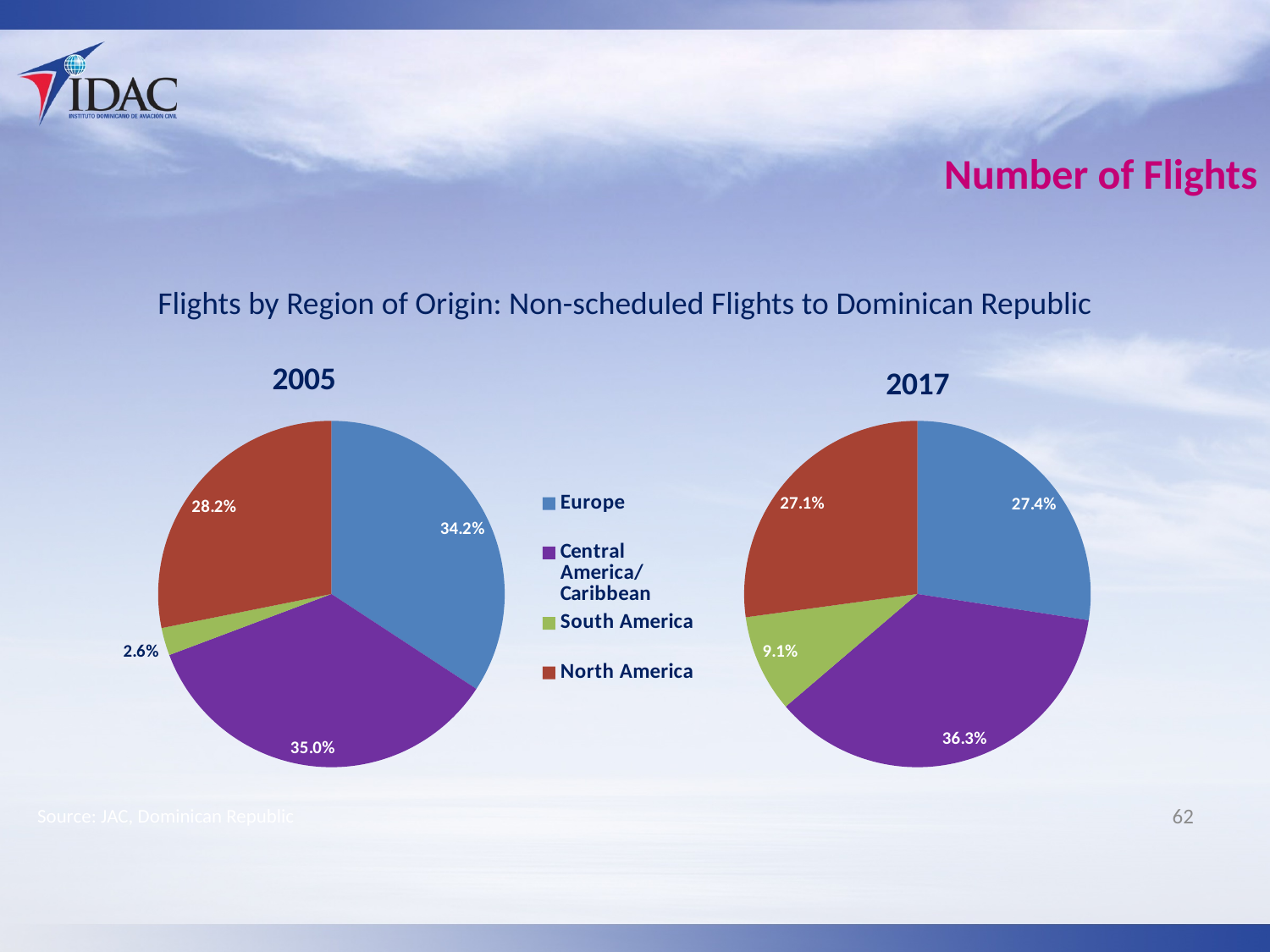

# Number of Flights
Flights by Region of Origin: Non-scheduled Flights to Dominican Republic

### Chart: 2005

| Category |  |
|---|---|
| Europe | 0.3422794986994561 |
| Central America/Caribbean | 0.3504374556632774 |
| South America | 0.02577441475526129 |
| North America | 0.28150863088200523 |

### Chart: 2017

| Category |  |
|---|---|
| Europe | 0.27424524785687665 |
| Central America/Caribbean | 0.36317554975773386 |
| South America | 0.09109206112560567 |
| North America | 0.27148714125978385 |
Source: JAC, Dominican Republic
62